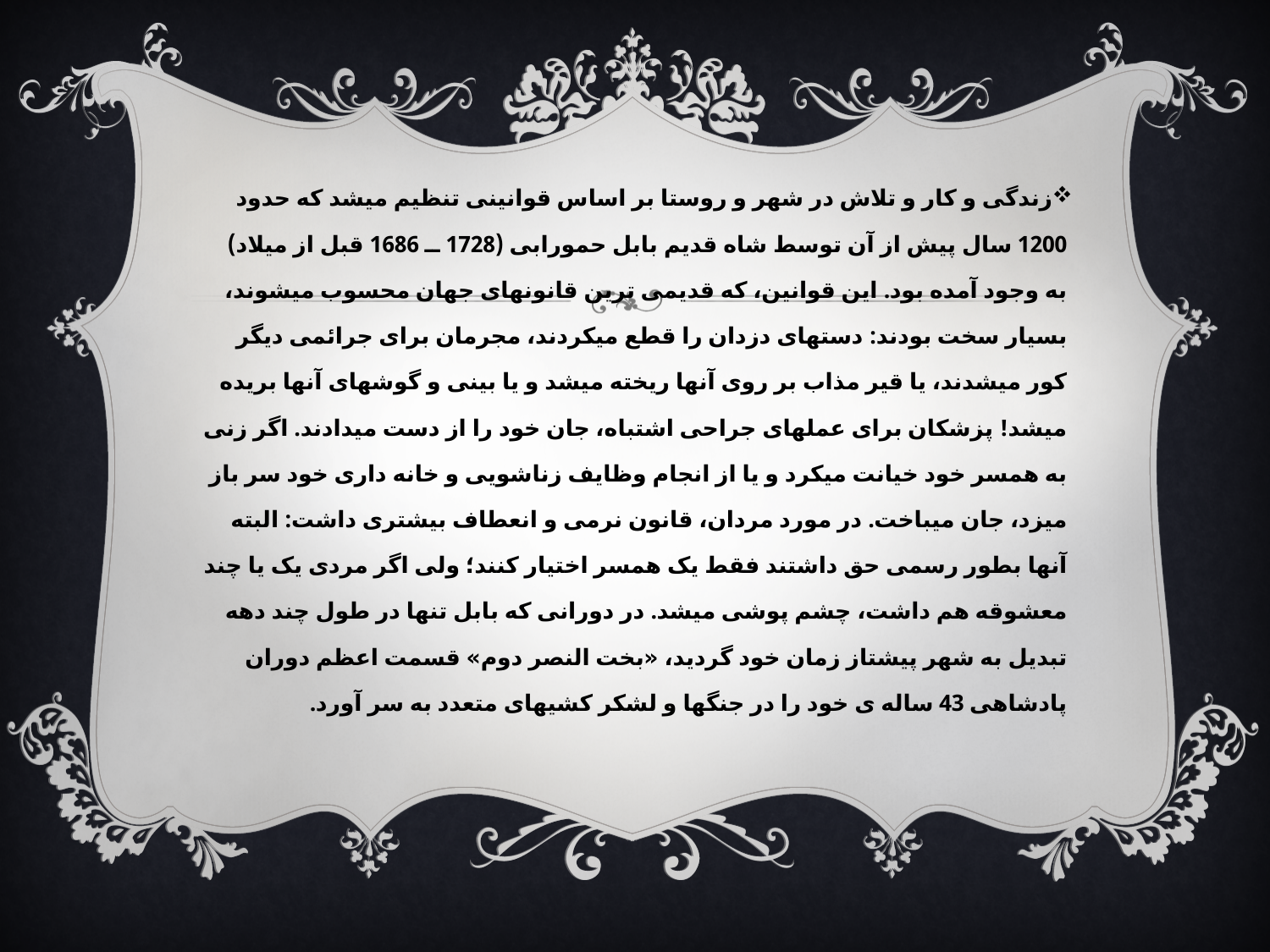

زندگی و کار و تلاش در شهر و روستا بر اساس قوانینی تنظیم میشد که حدود 1200 سال پیش از آن توسط شاه قدیم بابل حمورابی (1728 ــ 1686 قبل از میلاد) به وجود آمده بود. این قوانین، که قدیمی ترین قانونهای جهان محسوب میشوند، بسیار سخت بودند: دستهای دزدان را قطع میکردند، مجرمان برای جرائمی دیگر کور میشدند، یا قیر مذاب بر روی آنها ریخته میشد و یا بینی و گوشهای آنها بریده میشد! پزشکان برای عملهای جراحی اشتباه، جان خود را از دست میدادند. اگر زنی به همسر خود خیانت میکرد و یا از انجام وظایف زناشویی و خانه داری خود سر باز میزد، جان میباخت. در مورد مردان، قانون نرمی و انعطاف بیشتری داشت: البته آنها بطور رسمی حق داشتند فقط یک همسر اختیار کنند؛ ولی اگر مردی یک یا چند معشوقه هم داشت، چشم پوشی میشد. در دورانی که بابل تنها در طول چند دهه تبدیل به شهر پیشتاز زمان خود گردید، «بخت النصر دوم» قسمت اعظم دوران پادشاهی 43 ساله ی خود را در جنگها و لشکر کشیهای متعدد به سر آورد.
#